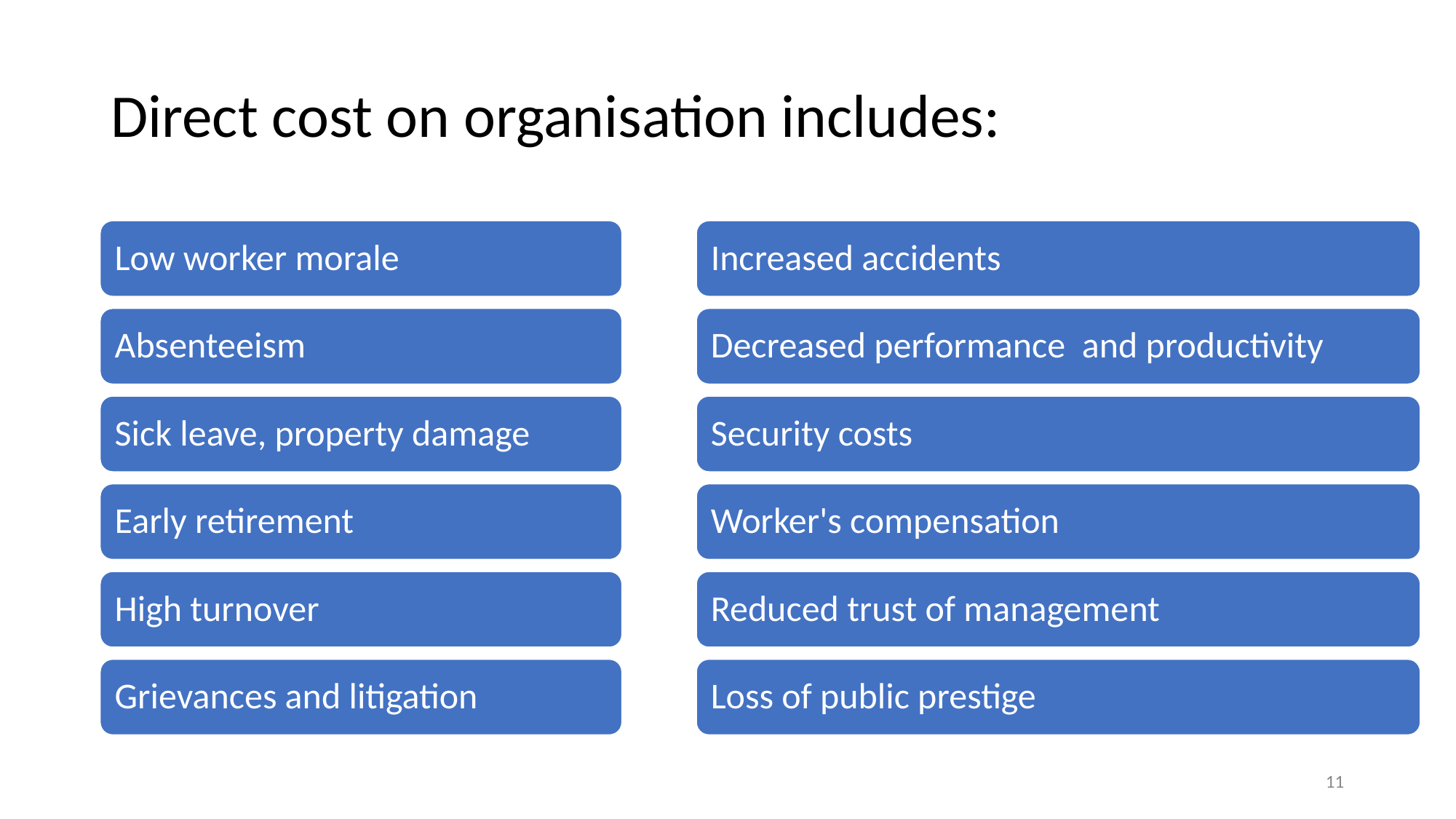

# Direct cost on organisation includes:

Low worker morale

Absenteeism

Sick leave, property damage

Early retirement

High turnover

Grievances and litigation

Increased accidents

Decreased performance  and productivity

Security costs

Worker's compensation

Reduced trust of management

Loss of public prestige
11